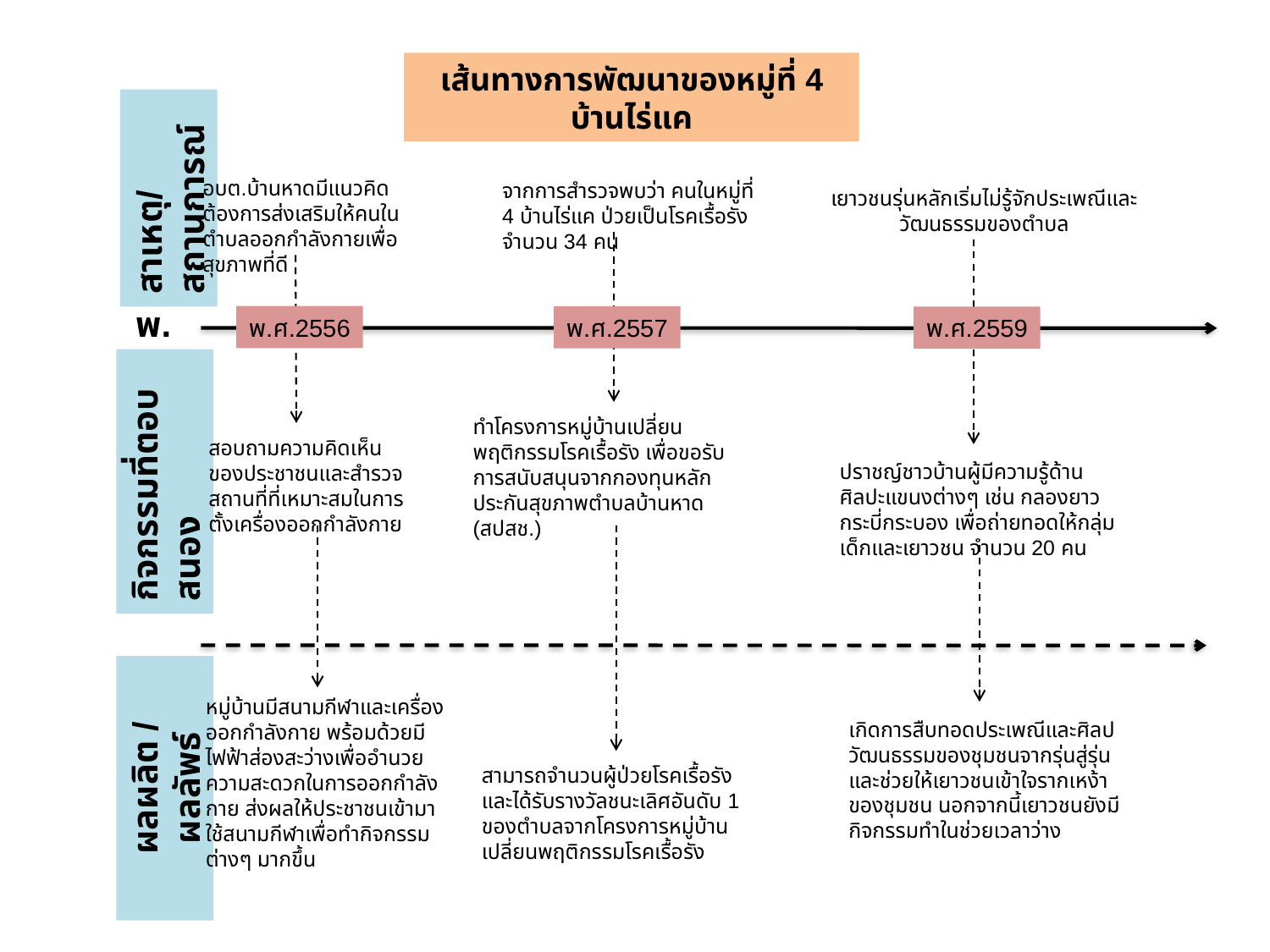

เส้นทางการพัฒนาของหมู่ที่ 4 บ้านไร่แค

อบต.บ้านหาดมีแนวคิดต้องการส่งเสริมให้คนในตำบลออกกำลังกายเพื่อสุขภาพที่ดี
สาเหตุ/สถานการณ์
จากการสำรวจพบว่า คนในหมู่ที่ 4 บ้านไร่แค ป่วยเป็นโรคเรื้อรัง จำนวน 34 คน
เยาวชนรุ่นหลักเริ่มไม่รู้จักประเพณีและวัฒนธรรมของตำบล
พ.ศ.
พ.ศ.2556
พ.ศ.2557
พ.ศ.2559
ทำโครงการหมู่บ้านเปลี่ยนพฤติกรรมโรคเรื้อรัง เพื่อขอรับการสนับสนุนจากกองทุนหลักประกันสุขภาพตำบลบ้านหาด (สปสช.)
สอบถามความคิดเห็นของประชาชนและสำรวจสถานที่ที่เหมาะสมในการตั้งเครื่องออกกำลังกาย
ปราชญ์ชาวบ้านผู้มีความรู้ด้านศิลปะแขนงต่างๆ เช่น กลองยาว กระบี่กระบอง เพื่อถ่ายทอดให้กลุ่มเด็กและเยาวชน จำนวน 20 คน
กิจกรรมที่ตอบสนอง
หมู่บ้านมีสนามกีฬาและเครื่องออกกำลังกาย พร้อมด้วยมีไฟฟ้าส่องสะว่างเพื่ออำนวยความสะดวกในการออกกำลังกาย ส่งผลให้ประชาชนเข้ามาใช้สนามกีฬาเพื่อทำกิจกรรมต่างๆ มากขึ้น
เกิดการสืบทอดประเพณีและศิลปวัฒนธรรมของชุมชนจากรุ่นสู่รุ่นและช่วยให้เยาวชนเข้าใจรากเหง้าของชุมชน นอกจากนี้เยาวชนยังมีกิจกรรมทำในช่วยเวลาว่าง
สามารถจำนวนผู้ป่วยโรคเรื้อรัง และได้รับรางวัลชนะเลิศอันดับ 1 ของตำบลจากโครงการหมู่บ้านเปลี่ยนพฤติกรรมโรคเรื้อรัง
ผลผลิต / ผลลัพธ์